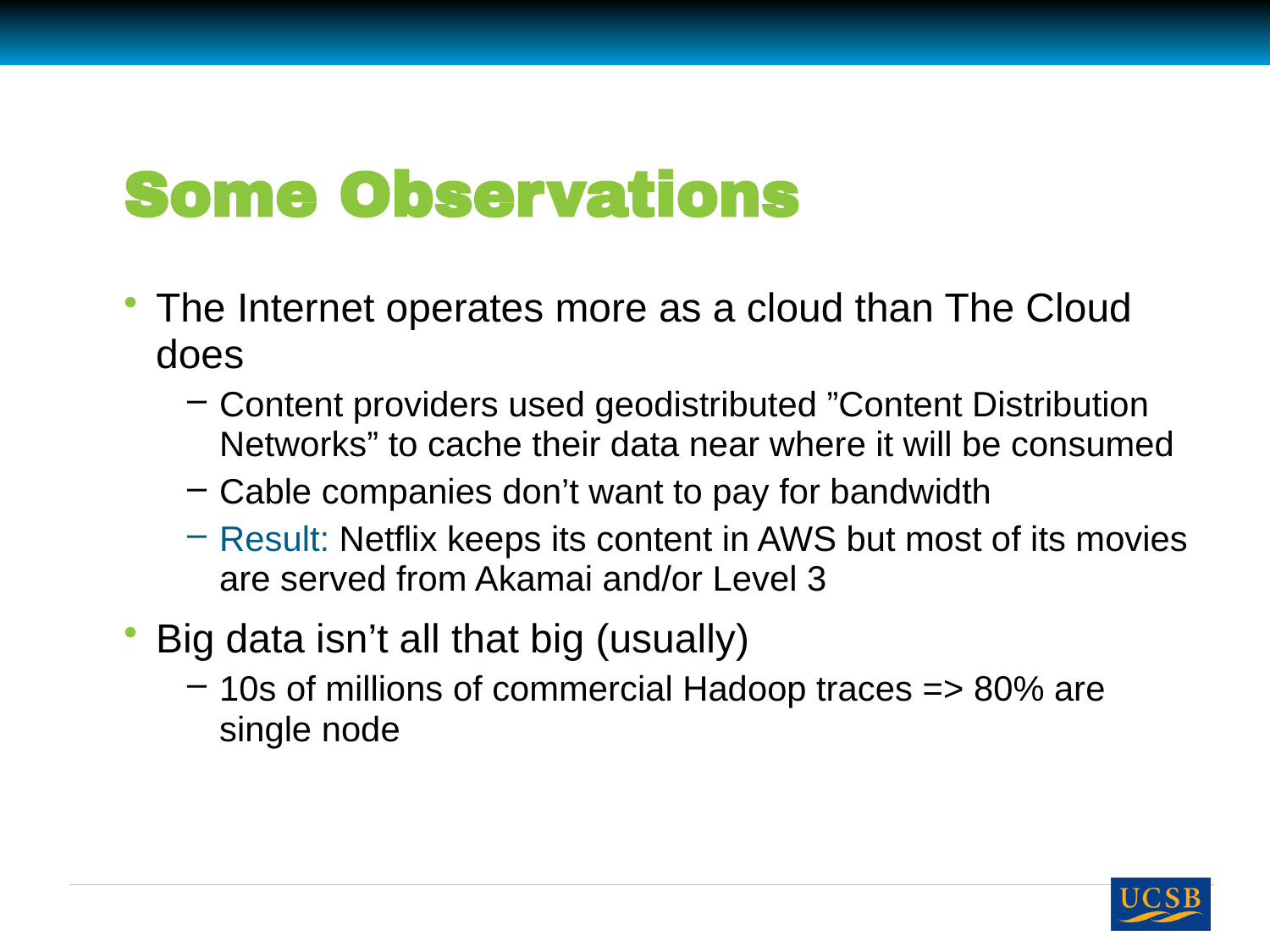

# Some Observations
The Internet operates more as a cloud than The Cloud does
Content providers used geodistributed ”Content Distribution Networks” to cache their data near where it will be consumed
Cable companies don’t want to pay for bandwidth
Result: Netflix keeps its content in AWS but most of its movies are served from Akamai and/or Level 3
Big data isn’t all that big (usually)
10s of millions of commercial Hadoop traces => 80% are single node